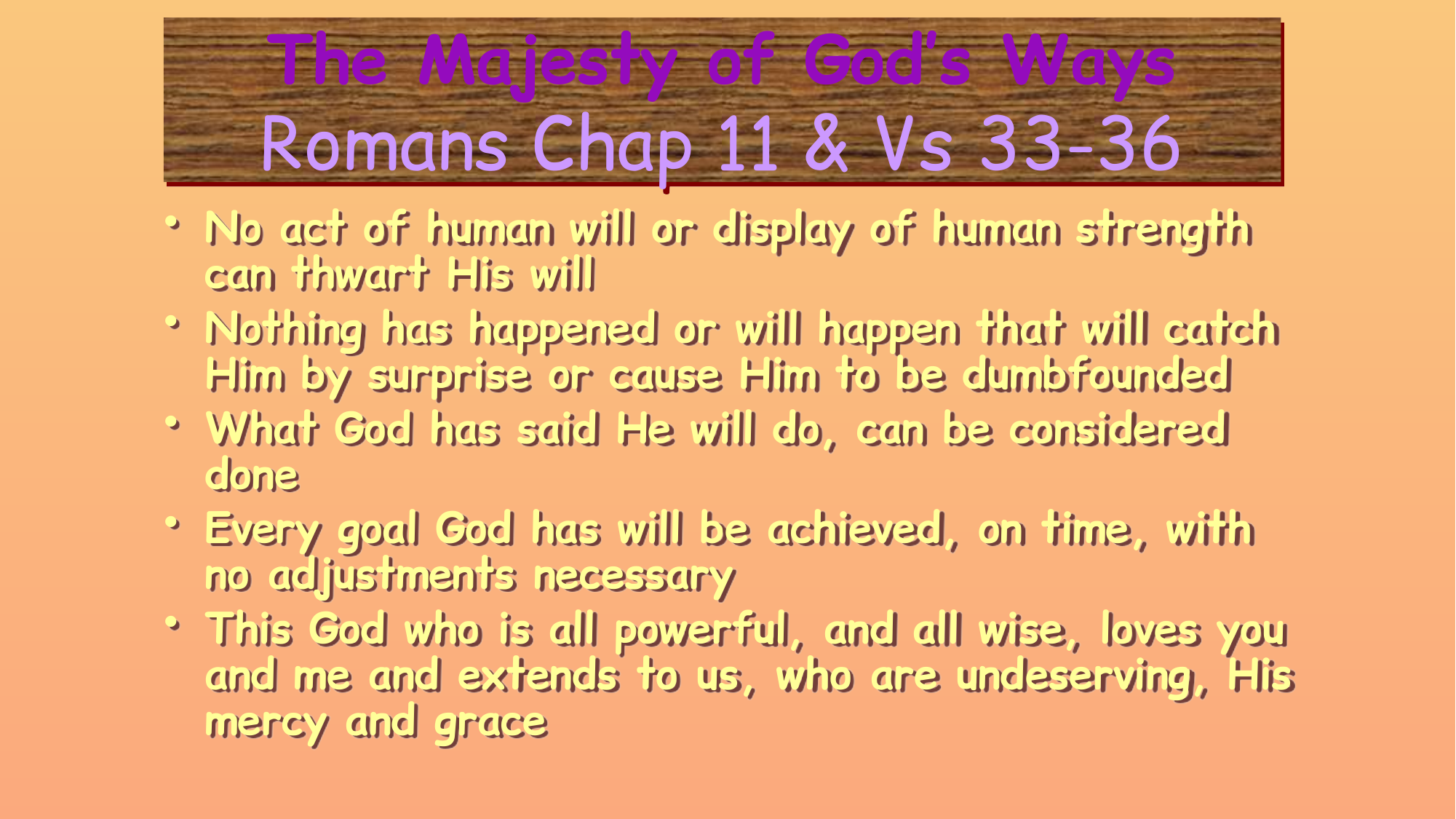

# The Majesty of God’s Ways Romans Chap 11 & Vs 33-36
No act of human will or display of human strength can thwart His will
Nothing has happened or will happen that will catch Him by surprise or cause Him to be dumbfounded
What God has said He will do, can be considered done
Every goal God has will be achieved, on time, with no adjustments necessary
This God who is all powerful, and all wise, loves you and me and extends to us, who are undeserving, His mercy and grace